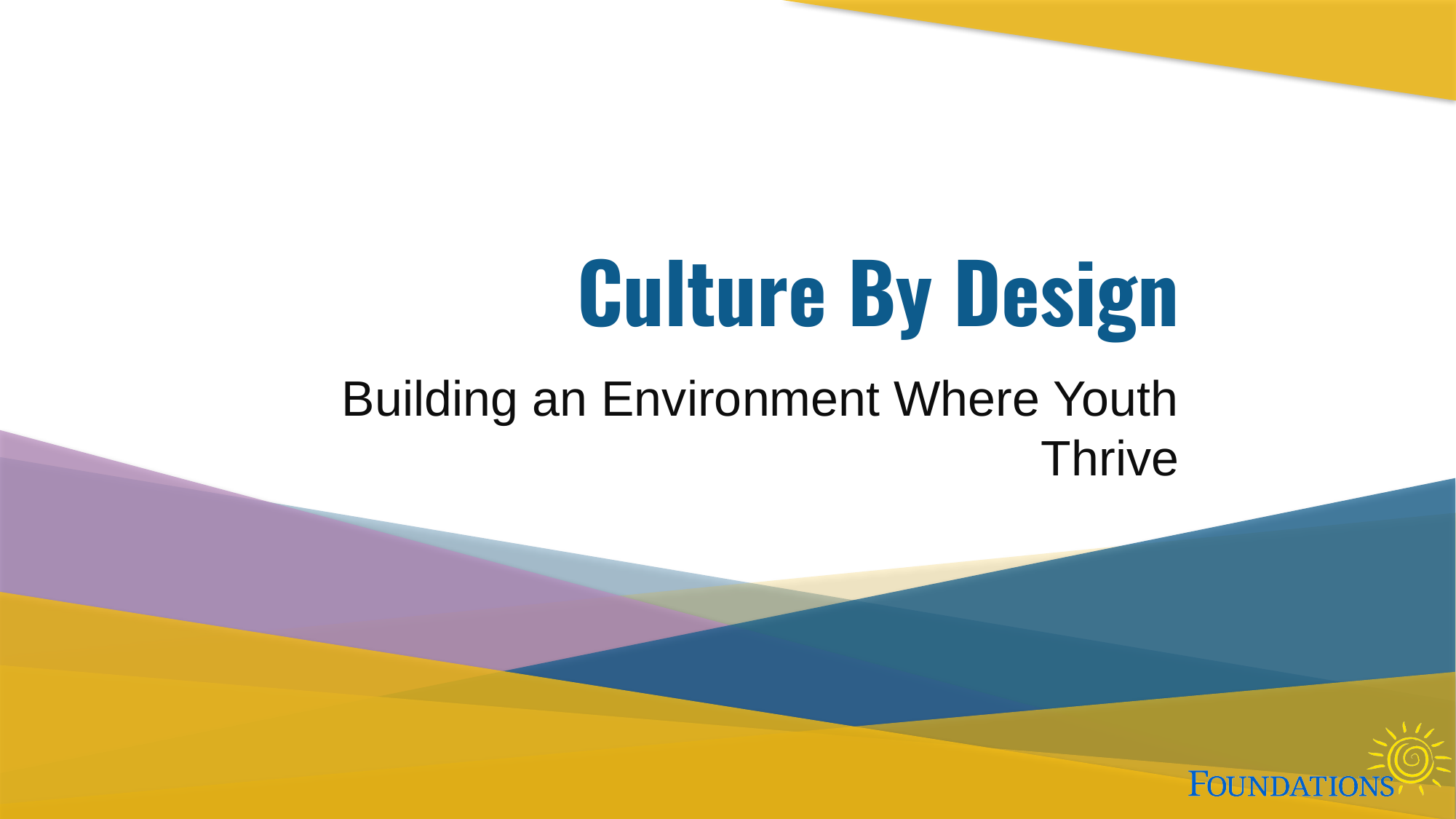

# Culture By Design
Building an Environment Where Youth Thrive